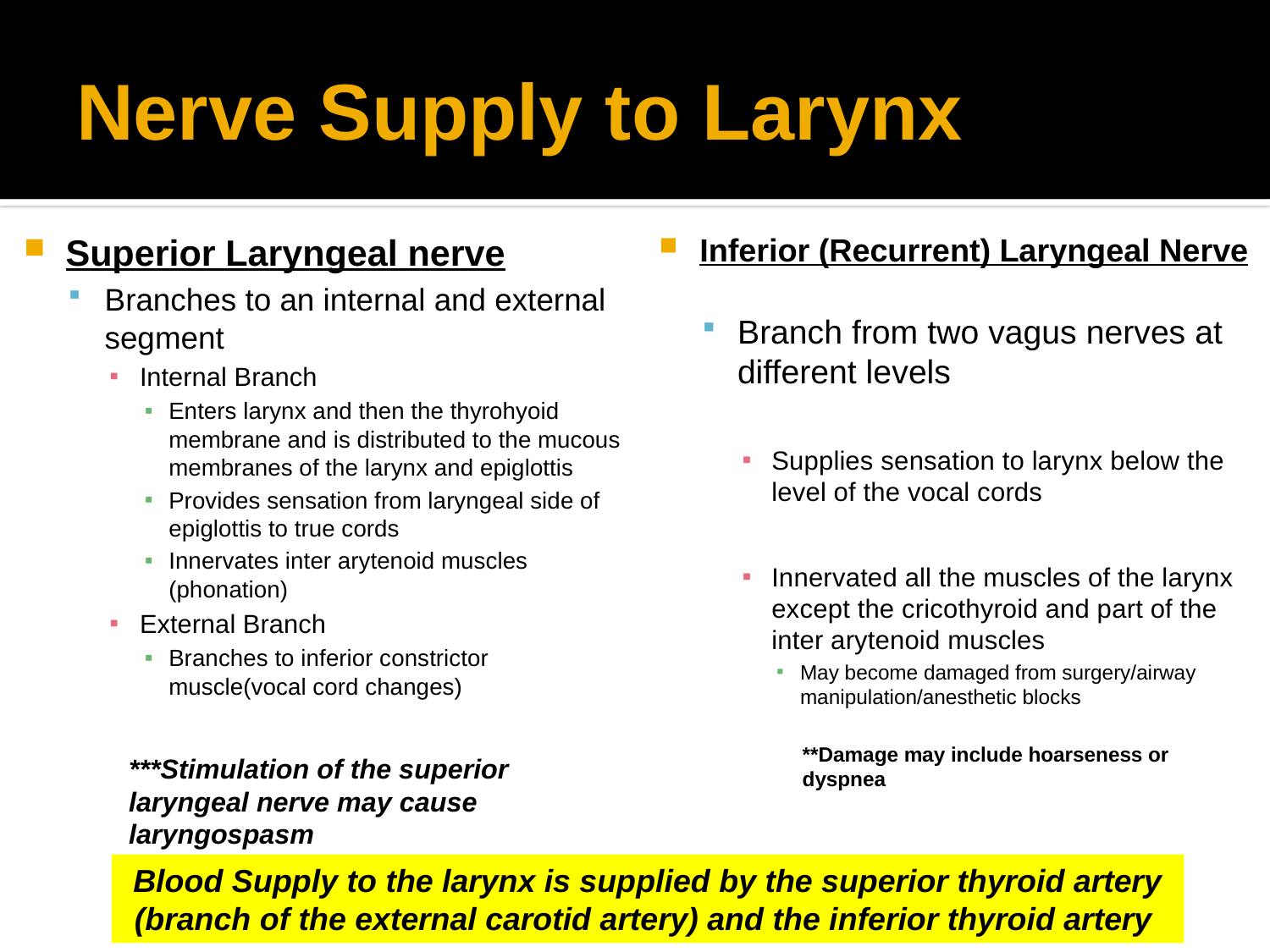

# Nerve Supply to Larynx
Inferior (Recurrent) Laryngeal Nerve

Branch from two vagus nerves at different levels

Supplies sensation to larynx below the level of the vocal cords

Innervated all the muscles of the larynx except the cricothyroid and part of the inter arytenoid muscles
May become damaged from surgery/airway manipulation/anesthetic blocks

**Damage may include hoarseness or dyspnea
Superior Laryngeal nerve
Branches to an internal and external segment
Internal Branch
Enters larynx and then the thyrohyoid membrane and is distributed to the mucous membranes of the larynx and epiglottis
Provides sensation from laryngeal side of epiglottis to true cords
Innervates inter arytenoid muscles (phonation)
External Branch
Branches to inferior constrictor muscle(vocal cord changes)

***Stimulation of the superior laryngeal nerve may cause laryngospasm
Blood Supply to the larynx is supplied by the superior thyroid artery (branch of the external carotid artery) and the inferior thyroid artery